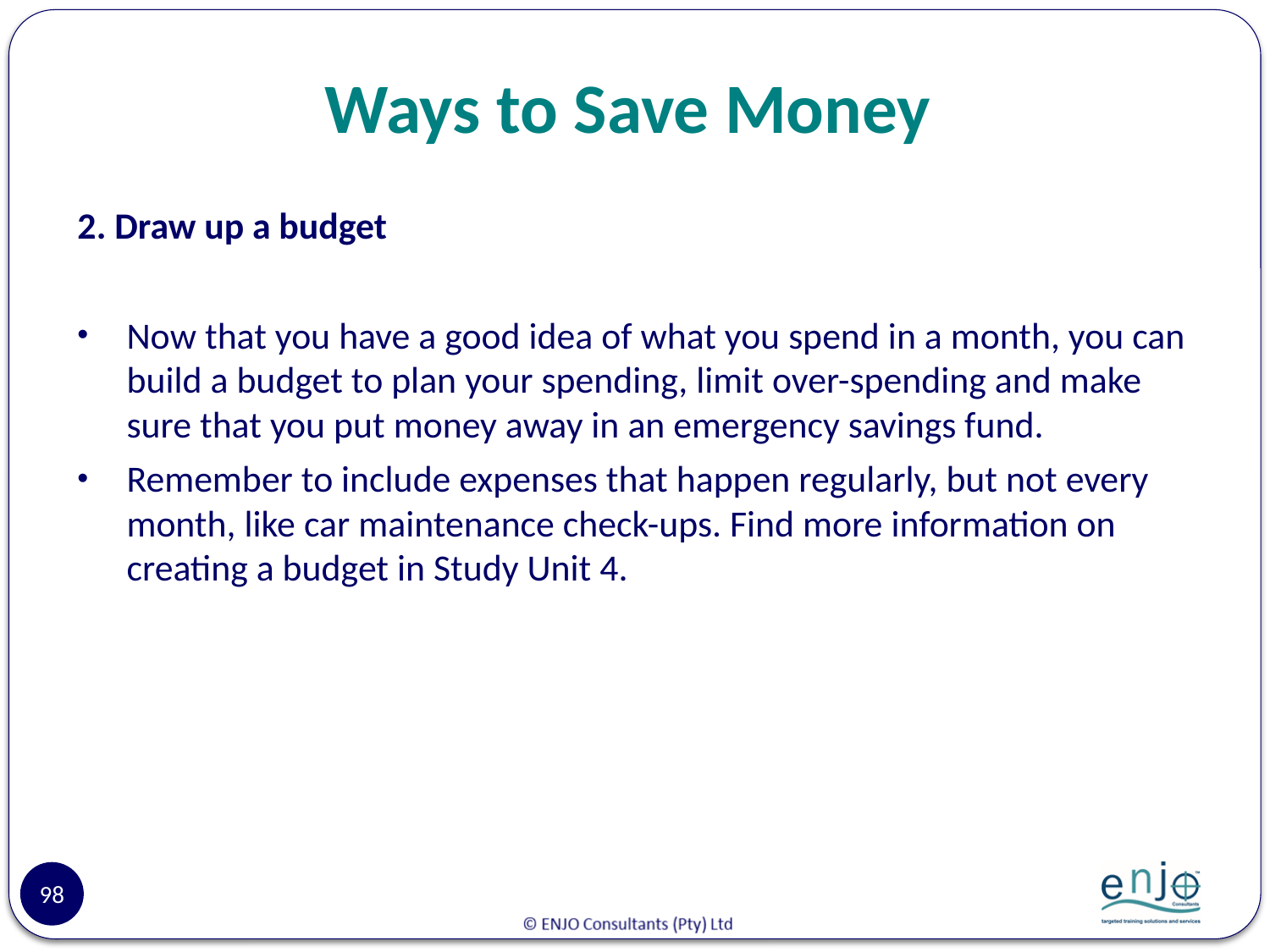

# Ways to Save Money
2. Draw up a budget

Now that you have a good idea of what you spend in a month, you can build a budget to plan your spending, limit over-spending and make sure that you put money away in an emergency savings fund.
Remember to include expenses that happen regularly, but not every month, like car maintenance check-ups. Find more information on creating a budget in Study Unit 4.

98